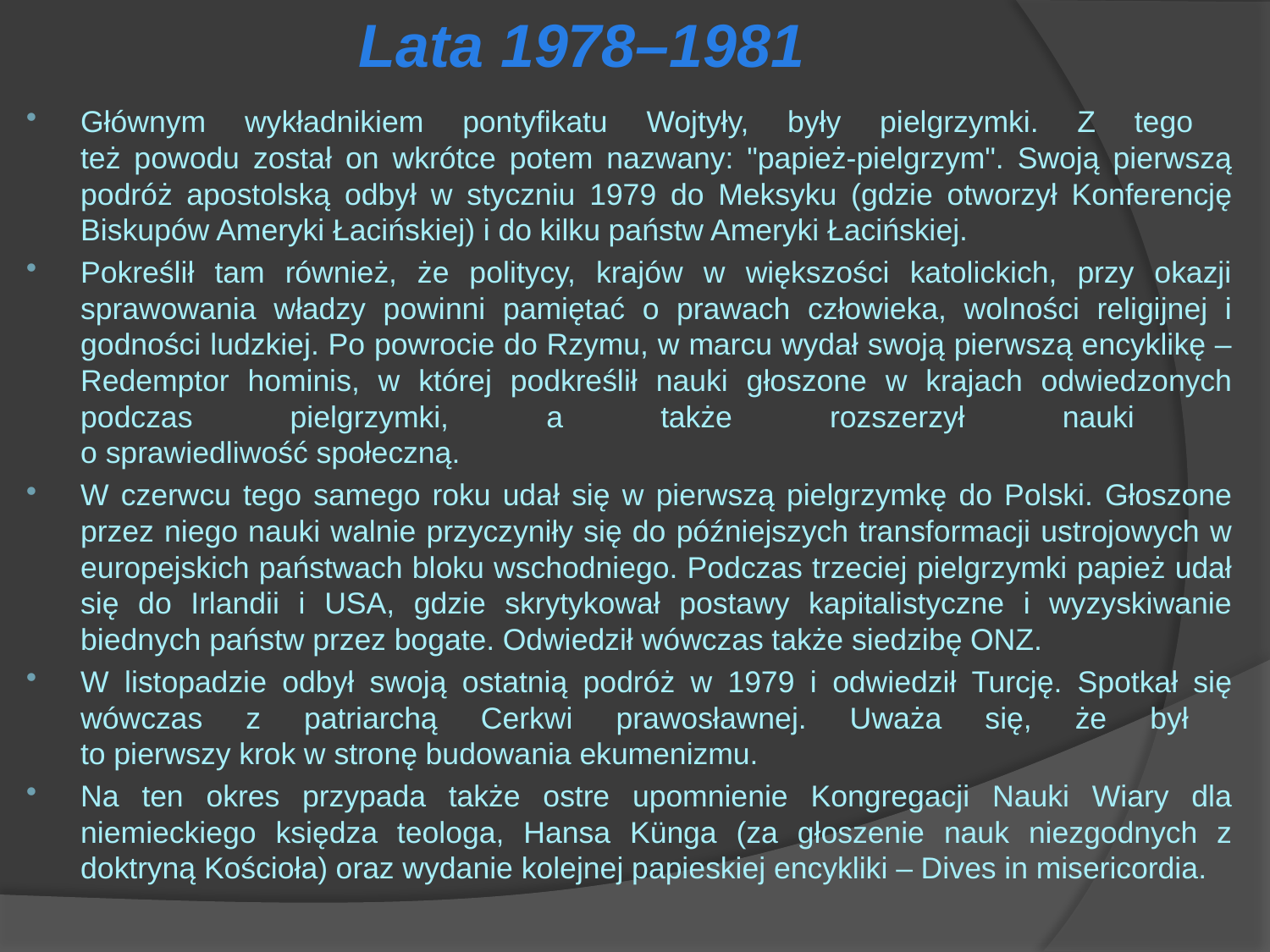

# Lata 1978–1981
Głównym wykładnikiem pontyfikatu Wojtyły, były pielgrzymki. Z tego
też powodu został on wkrótce potem nazwany: "papież-pielgrzym". Swoją pierwszą podróż apostolską odbył w styczniu 1979 do Meksyku (gdzie otworzył Konferencję Biskupów Ameryki Łacińskiej) i do kilku państw Ameryki Łacińskiej.
Pokreślił tam również, że politycy, krajów w większości katolickich, przy okazji sprawowania władzy powinni pamiętać o prawach człowieka, wolności religijnej i godności ludzkiej. Po powrocie do Rzymu, w marcu wydał swoją pierwszą encyklikę – Redemptor hominis, w której podkreślił nauki głoszone w krajach odwiedzonych podczas pielgrzymki, a także rozszerzył nauki
o sprawiedliwość społeczną.
W czerwcu tego samego roku udał się w pierwszą pielgrzymkę do Polski. Głoszone przez niego nauki walnie przyczyniły się do późniejszych transformacji ustrojowych w europejskich państwach bloku wschodniego. Podczas trzeciej pielgrzymki papież udał się do Irlandii i USA, gdzie skrytykował postawy kapitalistyczne i wyzyskiwanie biednych państw przez bogate. Odwiedził wówczas także siedzibę ONZ.
W listopadzie odbył swoją ostatnią podróż w 1979 i odwiedził Turcję. Spotkał się wówczas z patriarchą Cerkwi prawosławnej. Uważa się, że był
to pierwszy krok w stronę budowania ekumenizmu.
Na ten okres przypada także ostre upomnienie Kongregacji Nauki Wiary dla niemieckiego księdza teologa, Hansa Künga (za głoszenie nauk niezgodnych z doktryną Kościoła) oraz wydanie kolejnej papieskiej encykliki – Dives in misericordia.